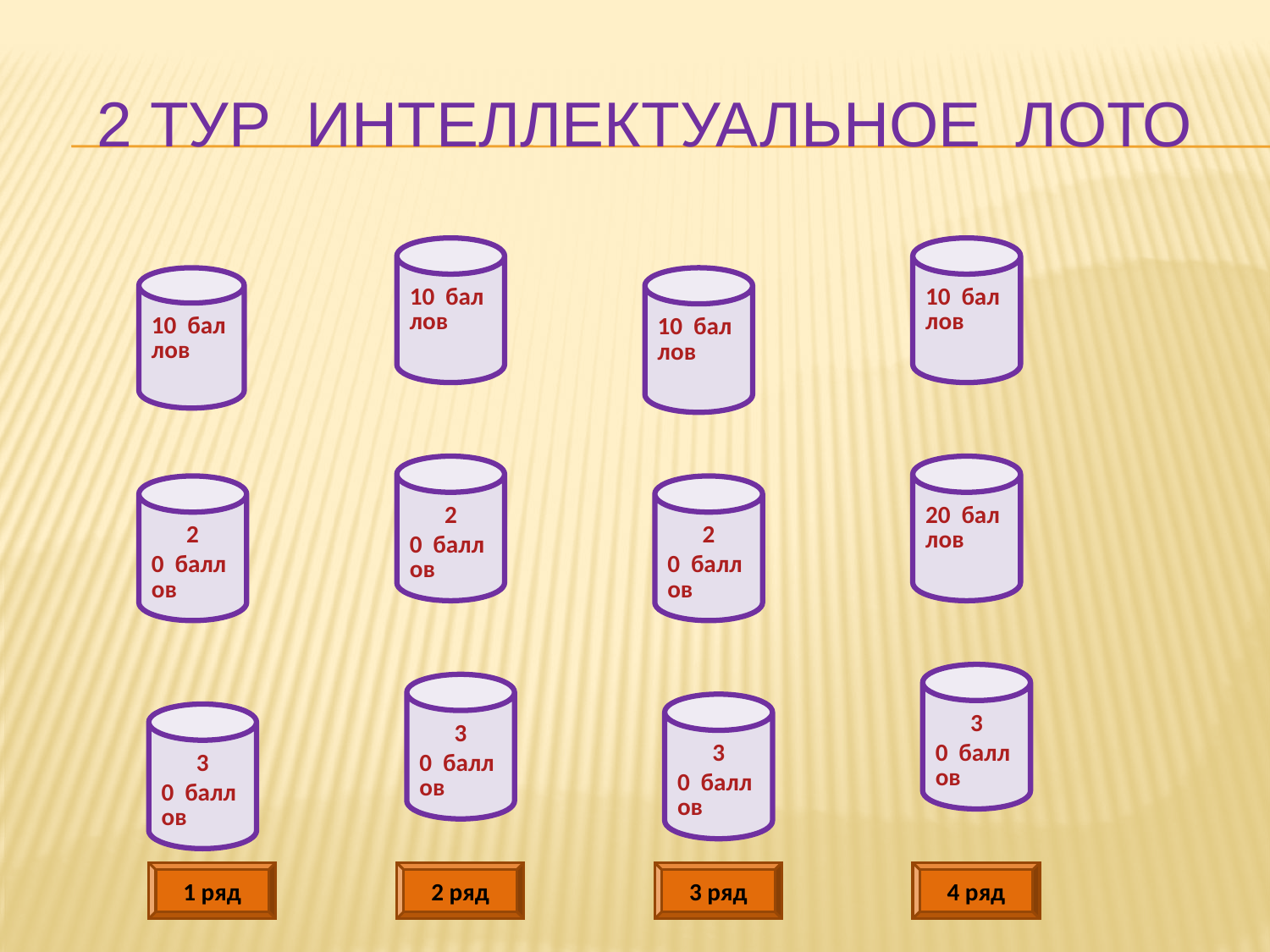

# 2 тур  интеллектуальное  лото
10  баллов
10  баллов
10  баллов
10  баллов
20  баллов
20  баллов
20  баллов
20  баллов
30  баллов
30  баллов
30  баллов
30  баллов
1 ряд
2 ряд
3 ряд
4 ряд